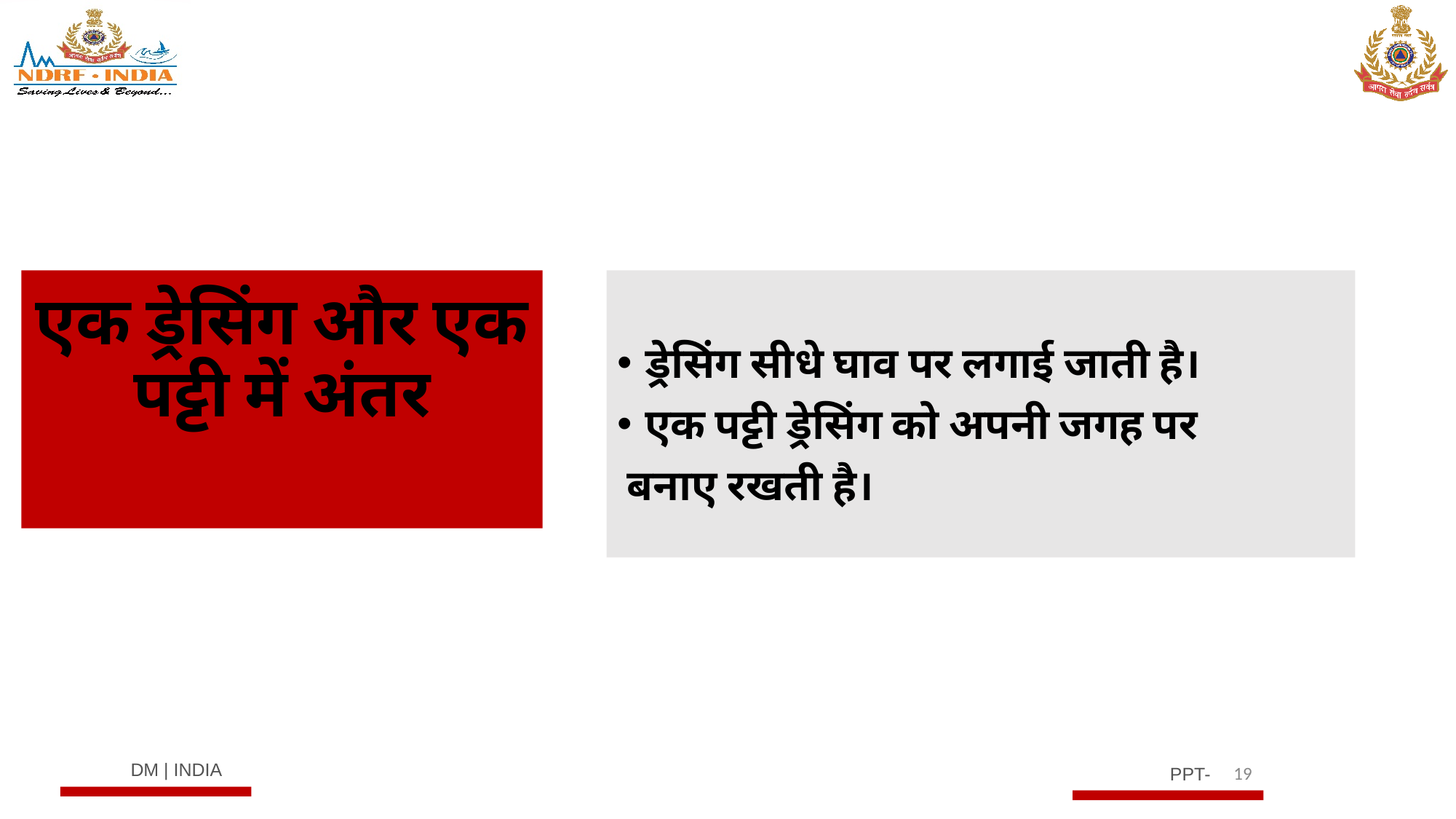

# एक ड्रेसिंग और एक पट्टी में अंतर

ड्रेसिंग सीधे घाव पर लगाई जाती है।
एक पट्टी ड्रेसिंग को अपनी जगह पर
 बनाए रखती है।
19